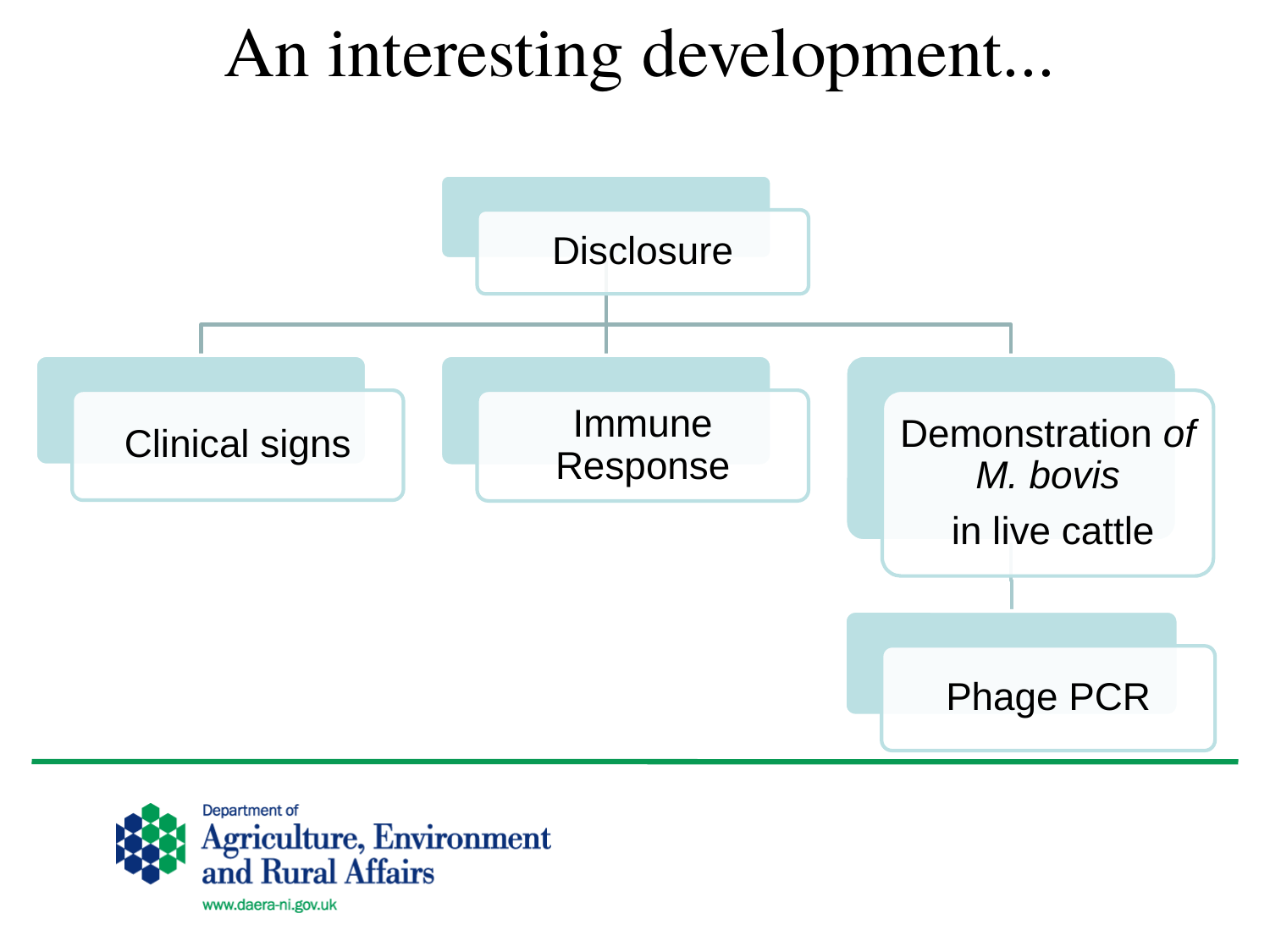

An interesting development...
Disclosure
Clinical signs
Immune Response
Demonstration of M. bovis
 in live cattle
Phage PCR